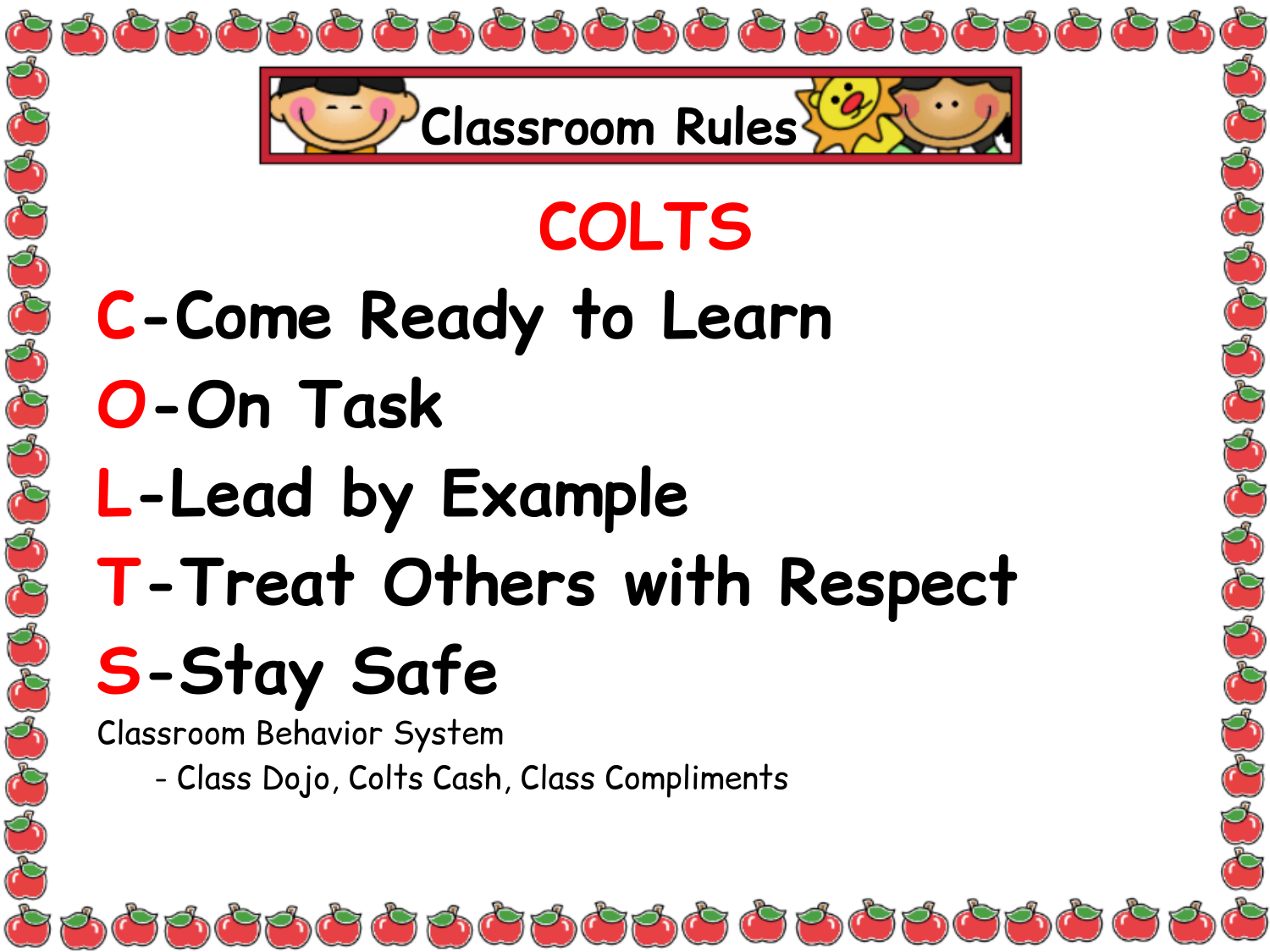

# Classroom Rules
COLTS
C-Come Ready to Learn
O-On Task
L-Lead by Example
T-Treat Others with Respect
S-Stay Safe
Classroom Behavior System
      - Class Dojo, Colts Cash, Class Compliments